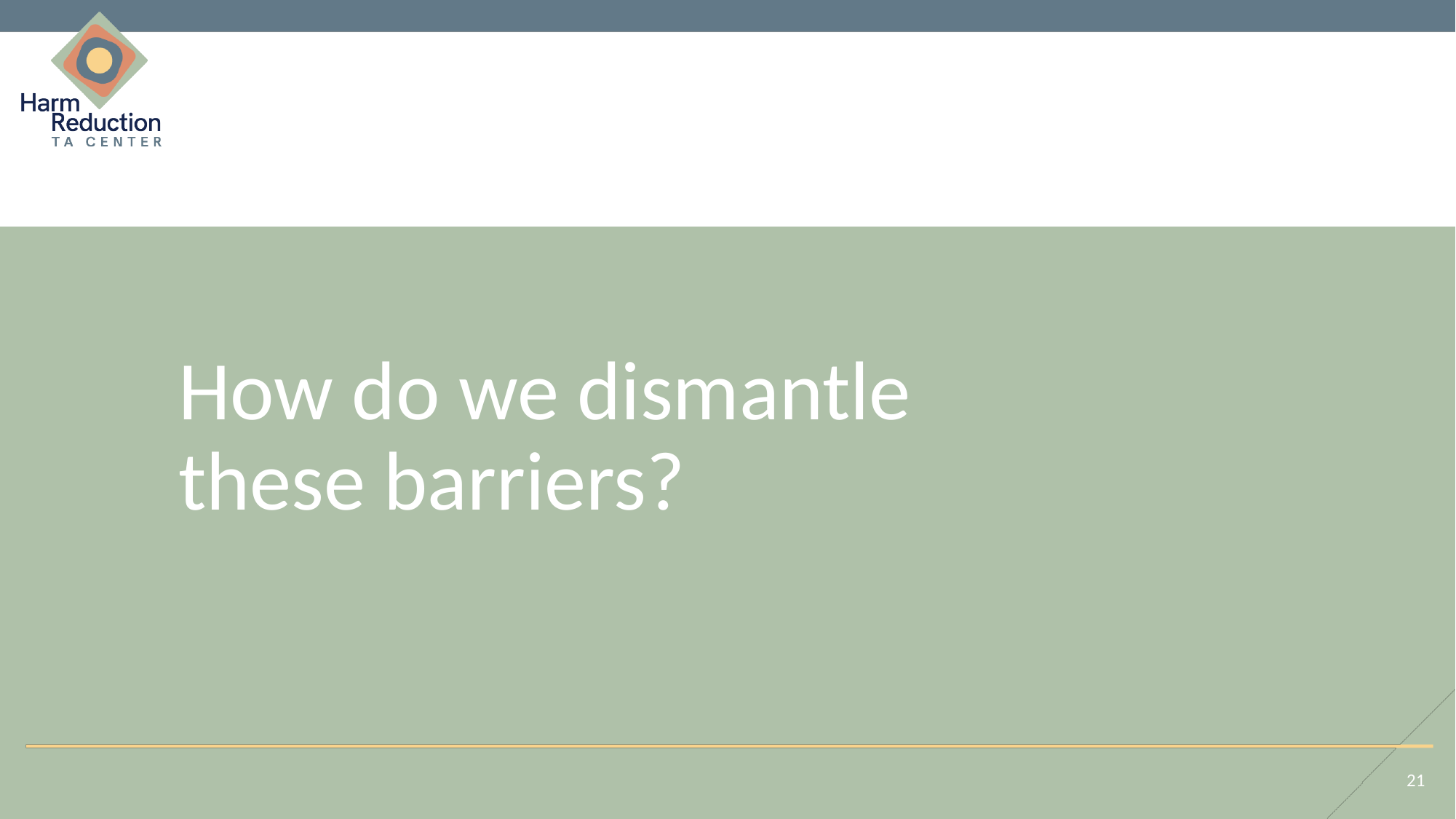

# How do we dismantle these barriers?
21